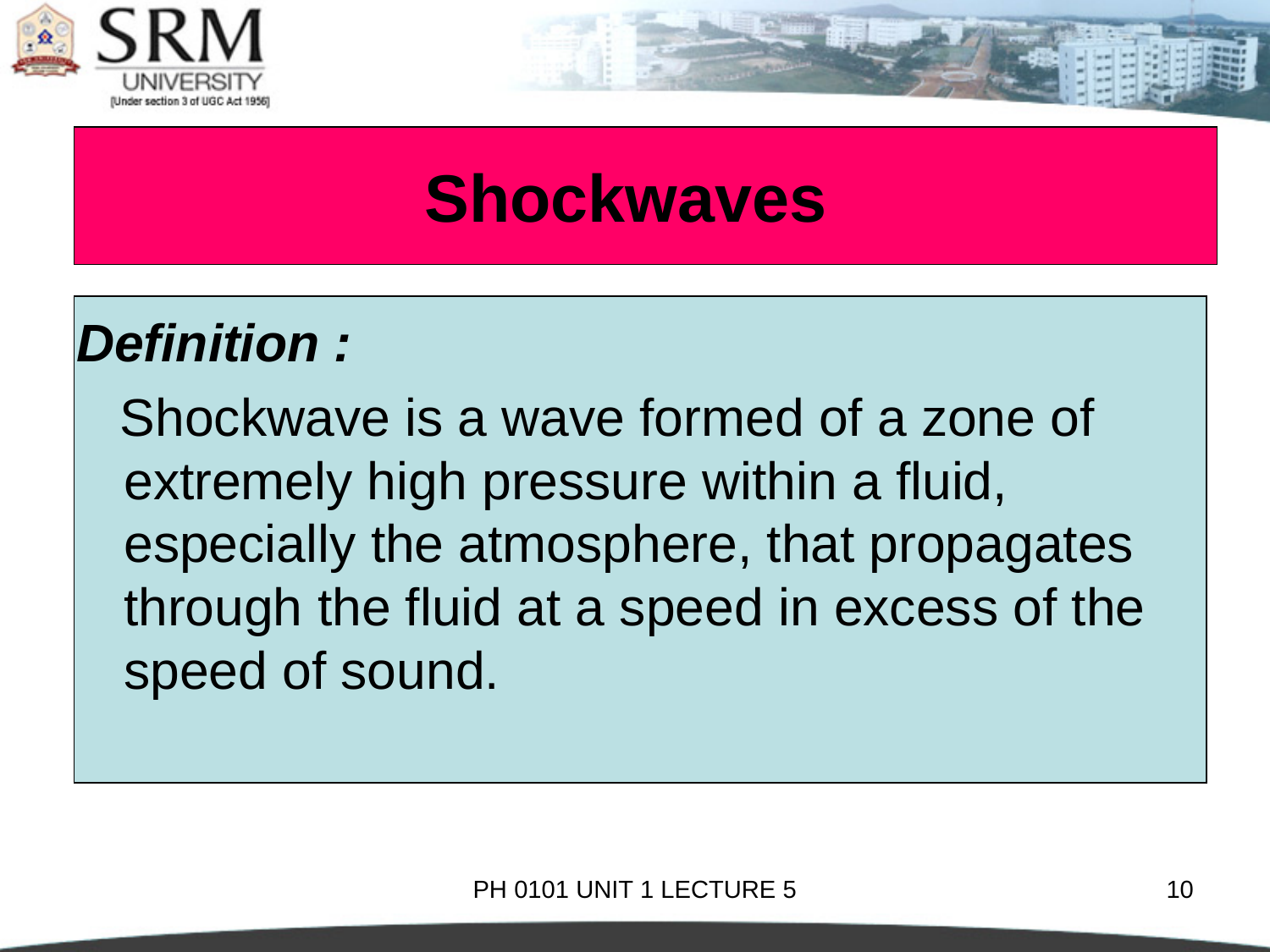

# Shockwaves

Definition :
   Shockwave is a wave formed of a zone of extremely high pressure within a fluid, especially the atmosphere, that propagates through the fluid at a speed in excess of the speed of sound.

PH 0101 UNIT 1 LECTURE 5
10